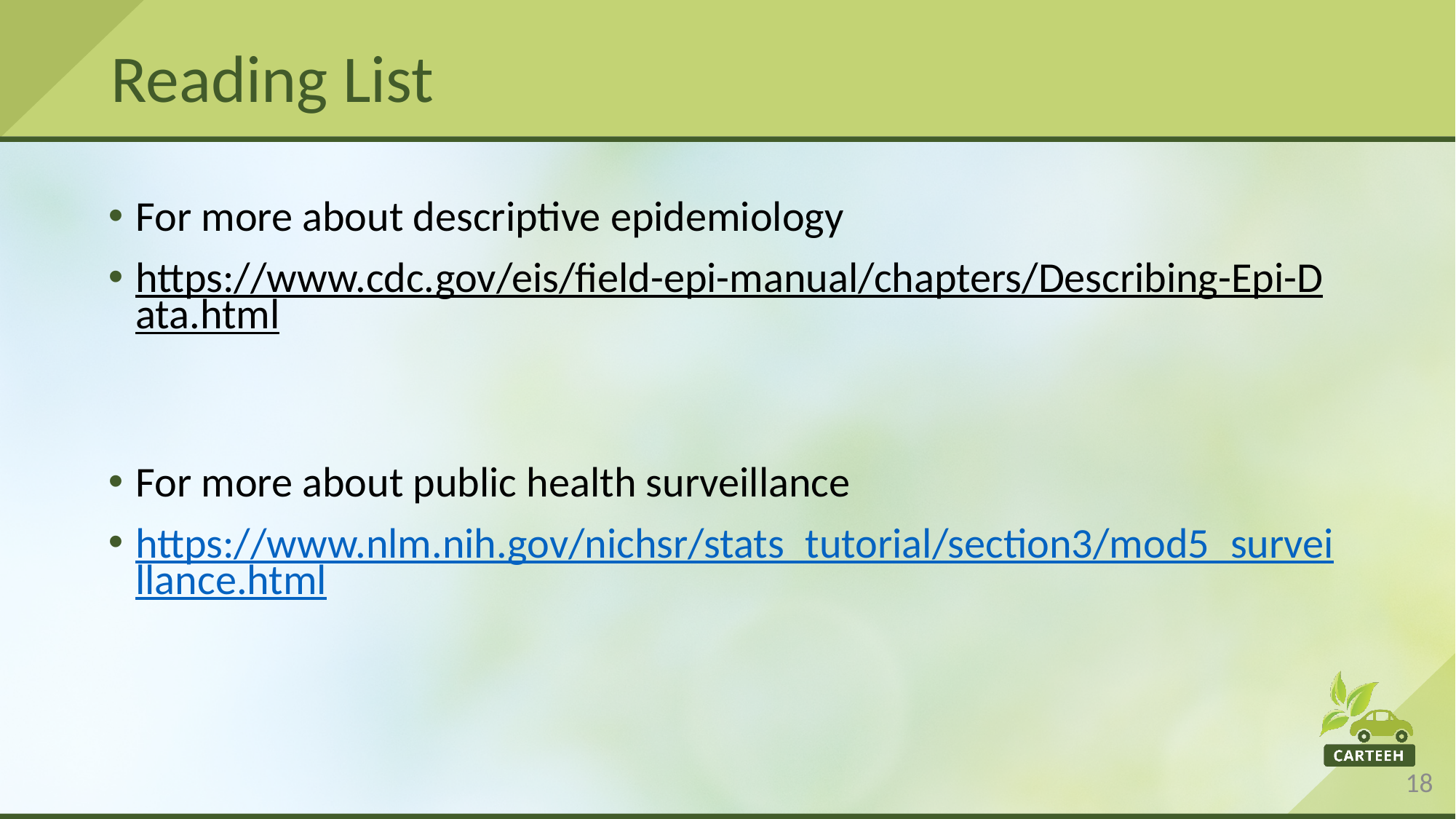

# Reading List
For more about descriptive epidemiology
https://www.cdc.gov/eis/field-epi-manual/chapters/Describing-Epi-Data.html

For more about public health surveillance
https://www.nlm.nih.gov/nichsr/stats_tutorial/section3/mod5_surveillance.html